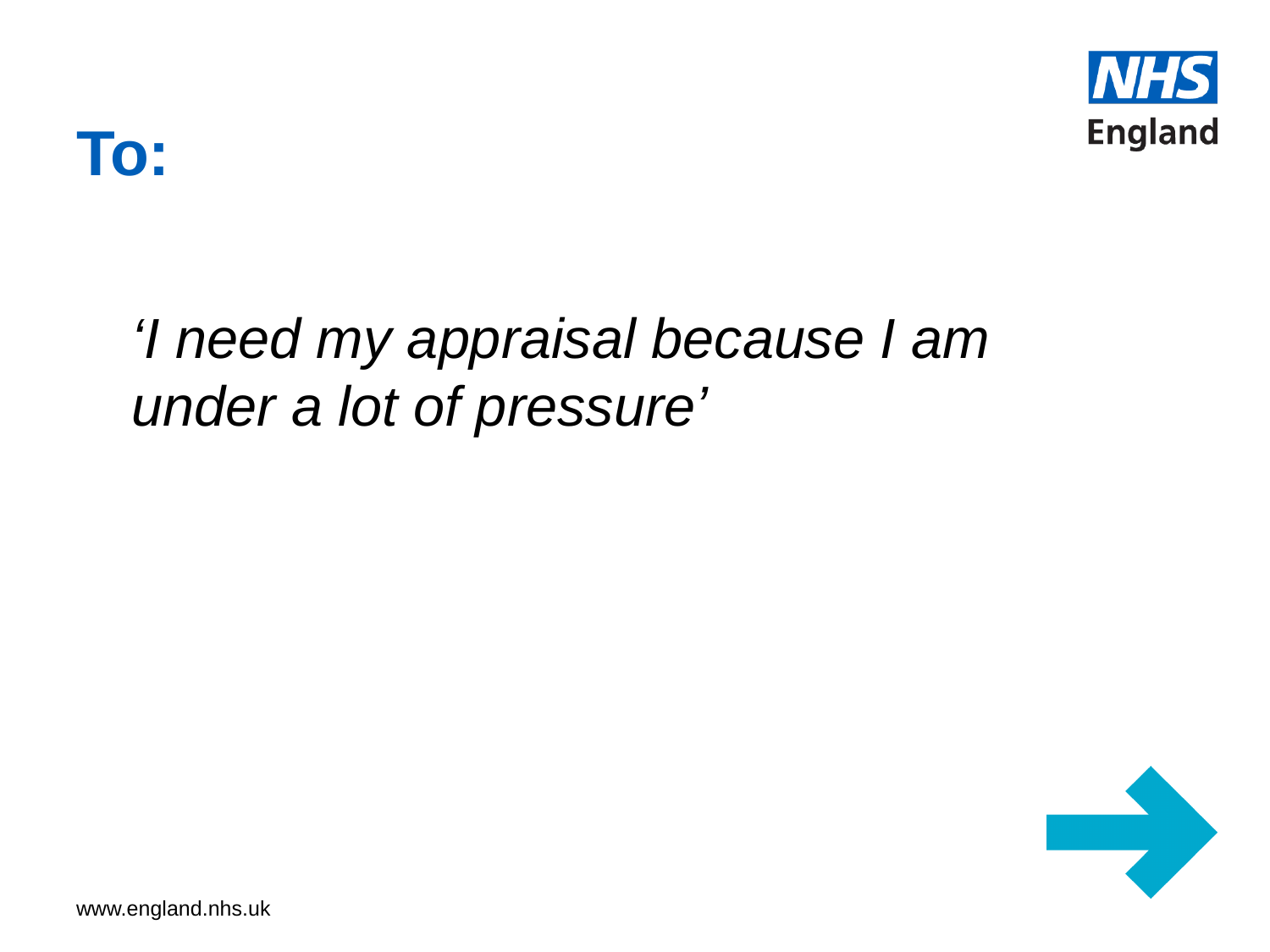

# To:

‘I need my appraisal because I am under a lot of pressure’